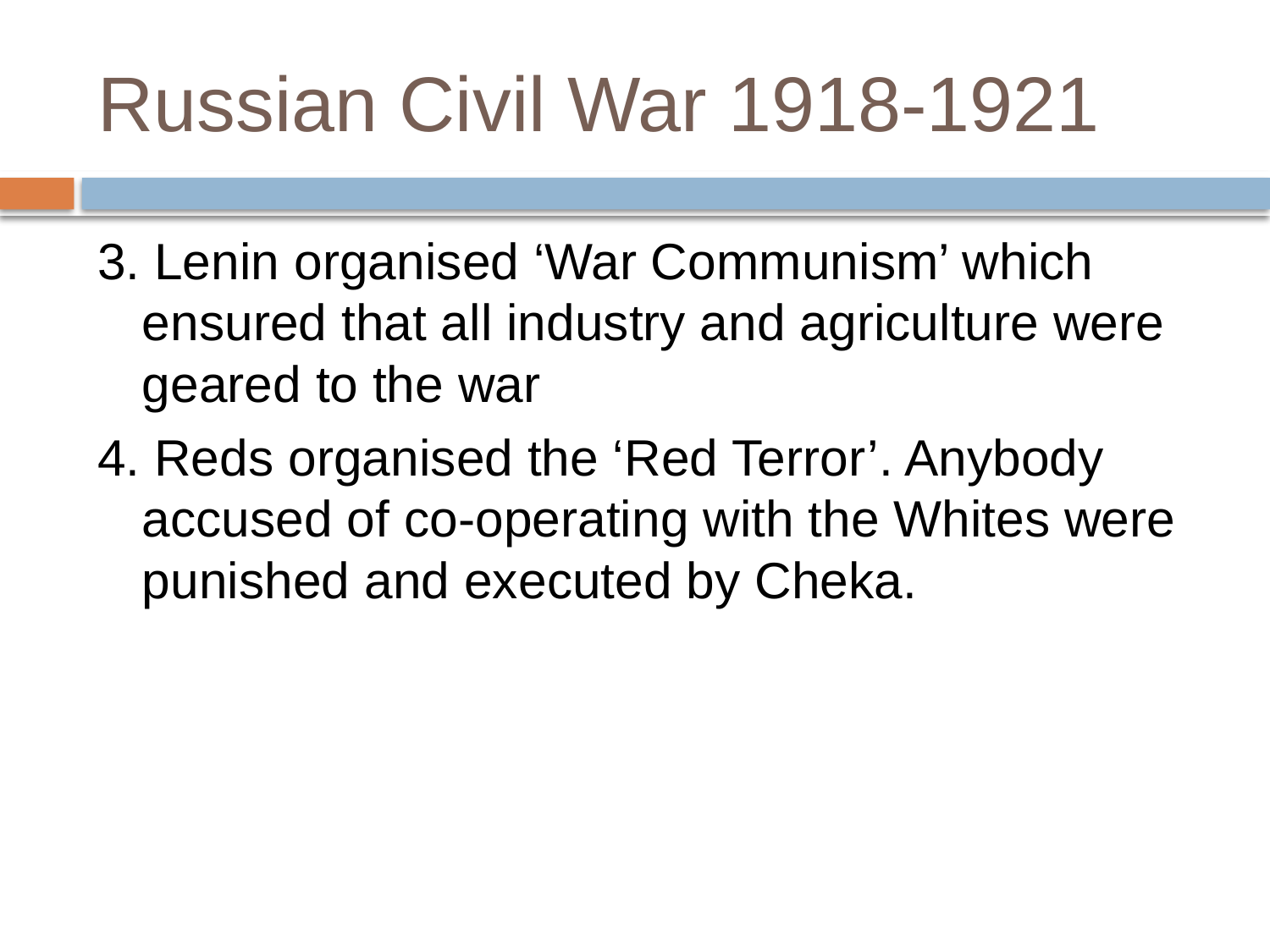

# Russian Civil War 1918-1921
3. Lenin organised ‘War Communism’ which ensured that all industry and agriculture were geared to the war
4. Reds organised the ‘Red Terror’. Anybody accused of co-operating with the Whites were punished and executed by Cheka.